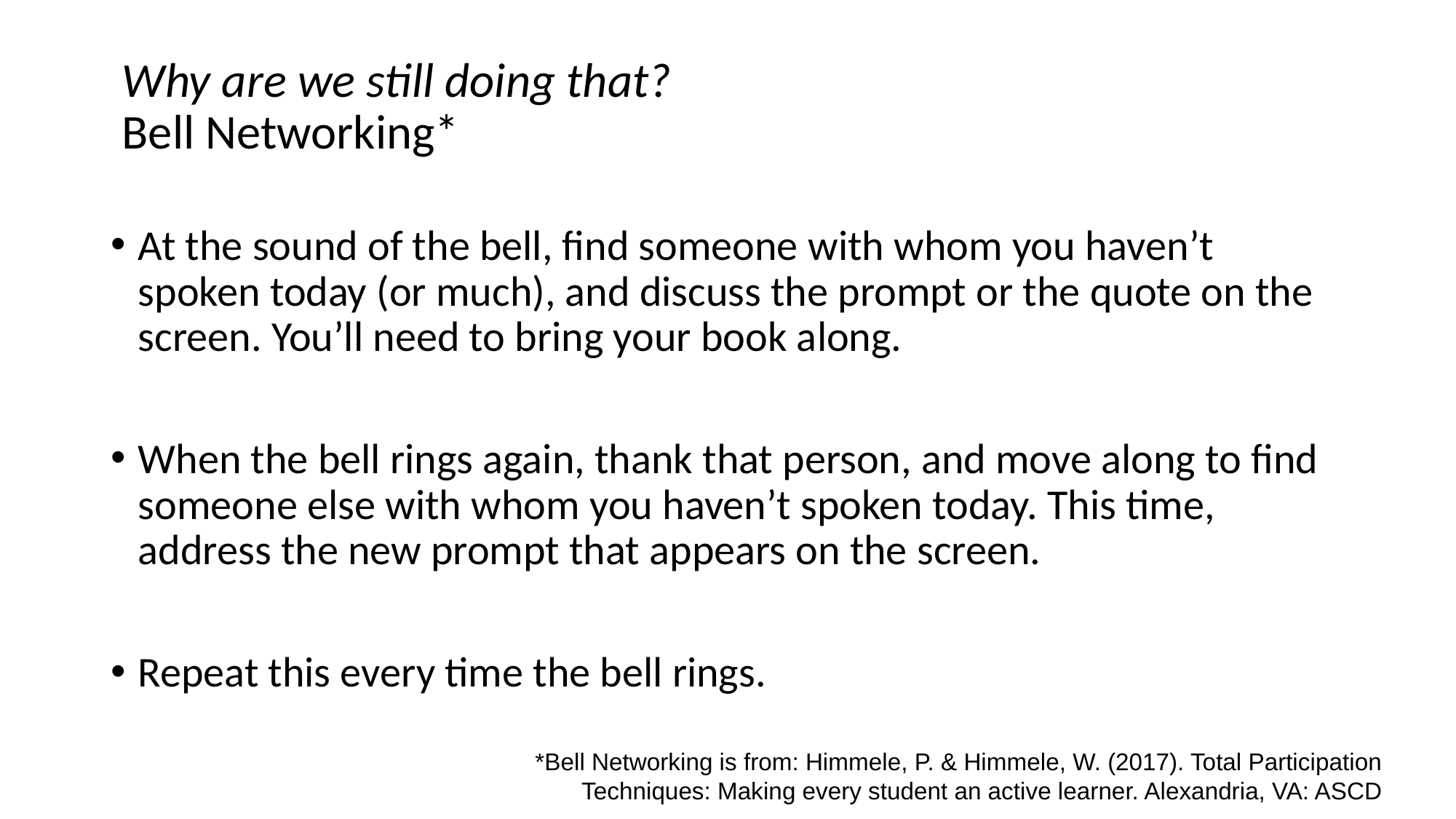

# Why are we still doing that? Bell Networking*
At the sound of the bell, find someone with whom you haven’t spoken today (or much), and discuss the prompt or the quote on the screen. You’ll need to bring your book along.

When the bell rings again, thank that person, and move along to find someone else with whom you haven’t spoken today. This time, address the new prompt that appears on the screen.

Repeat this every time the bell rings.
*Bell Networking is from: Himmele, P. & Himmele, W. (2017). Total Participation Techniques: Making every student an active learner. Alexandria, VA: ASCD